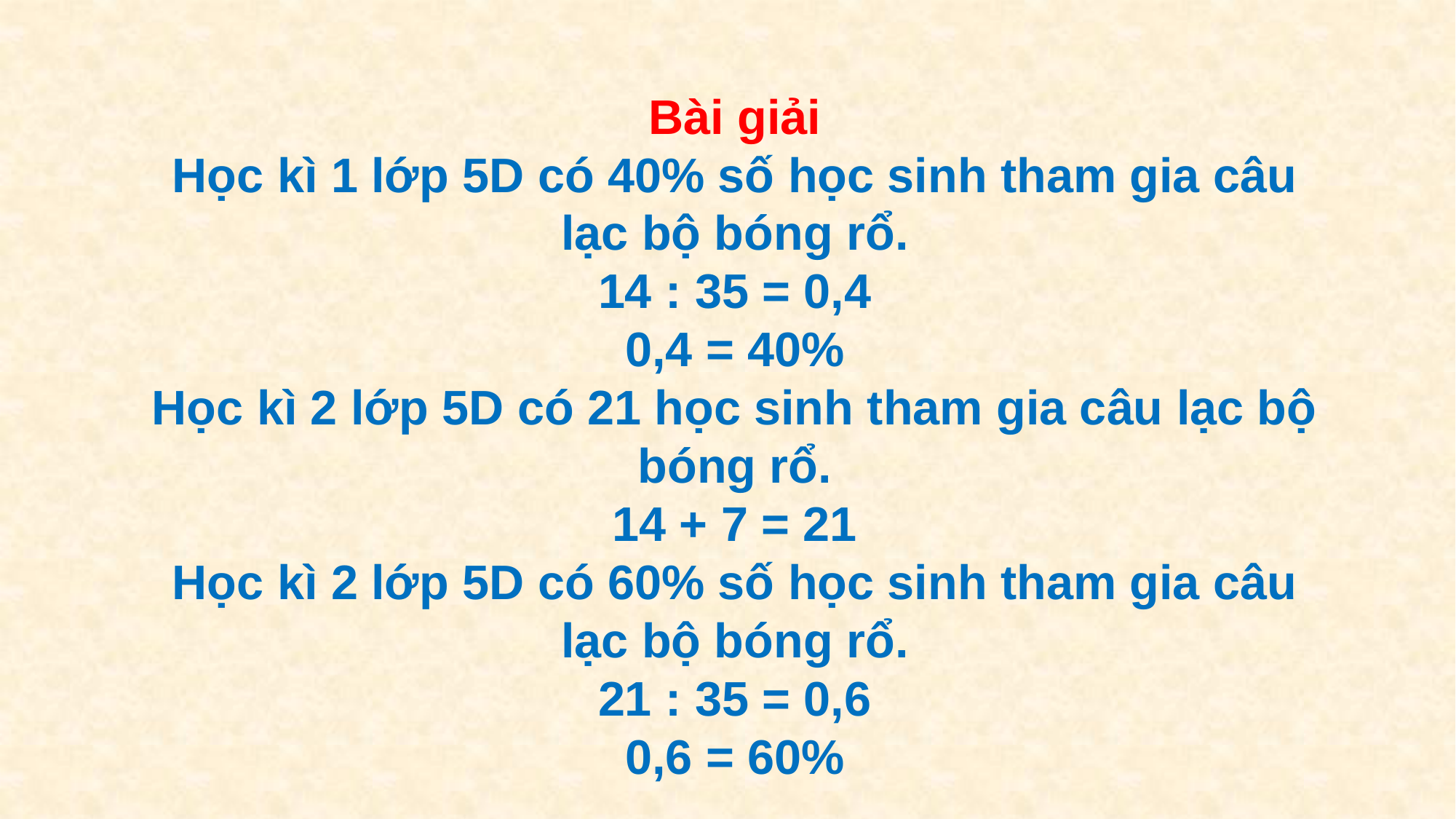

Bài giải
Học kì 1 lớp 5D có 40% số học sinh tham gia câu lạc bộ bóng rổ.
14 : 35 = 0,4
0,4 = 40%
Học kì 2 lớp 5D có 21 học sinh tham gia câu lạc bộ bóng rổ.
14 + 7 = 21
Học kì 2 lớp 5D có 60% số học sinh tham gia câu lạc bộ bóng rổ.
21 : 35 = 0,6
0,6 = 60%